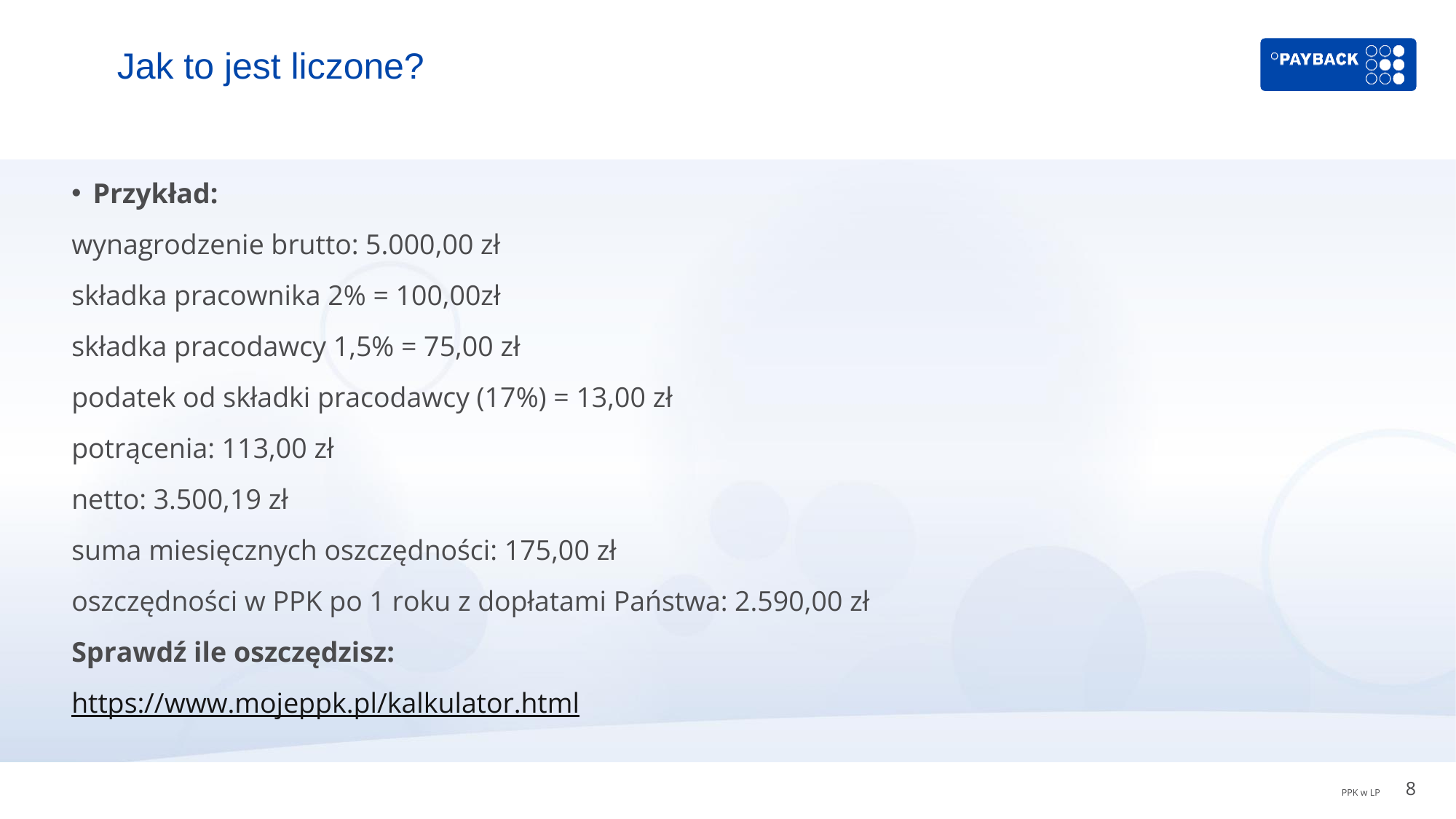

# Jak to jest liczone?
Przykład:
wynagrodzenie brutto: 5.000,00 zł
składka pracownika 2% = 100,00zł
składka pracodawcy 1,5% = 75,00 zł
podatek od składki pracodawcy (17%) = 13,00 zł
potrącenia: 113,00 zł
netto: 3.500,19 zł
suma miesięcznych oszczędności: 175,00 zł
oszczędności w PPK po 1 roku z dopłatami Państwa: 2.590,00 zł
Sprawdź ile oszczędzisz:
https://www.mojeppk.pl/kalkulator.html

8
PPK w LP